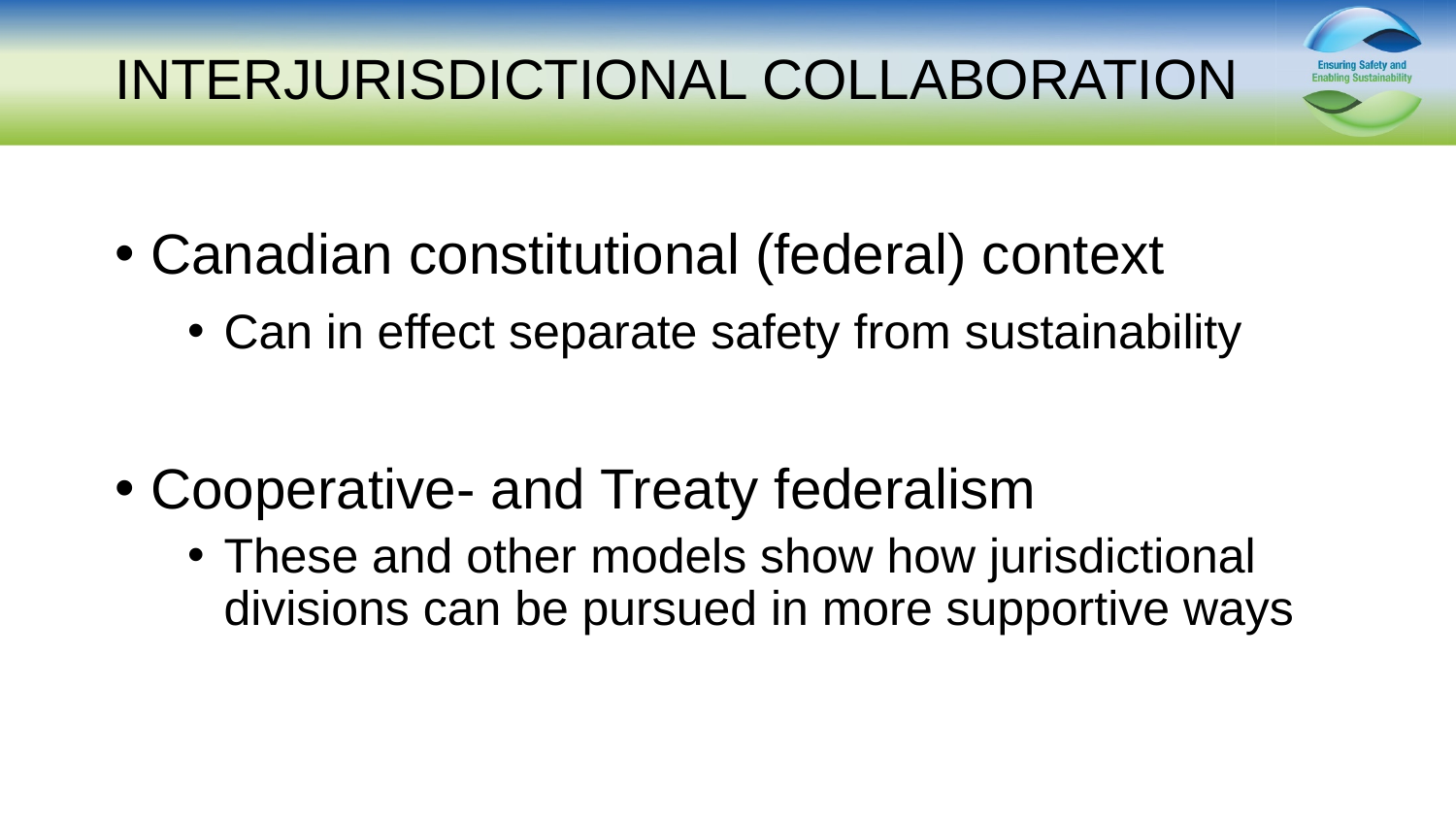

# INTERJURISDICTIONAL COLLABORATION
Canadian constitutional (federal) context
Can in effect separate safety from sustainability

Cooperative- and Treaty federalism
These and other models show how jurisdictional divisions can be pursued in more supportive ways